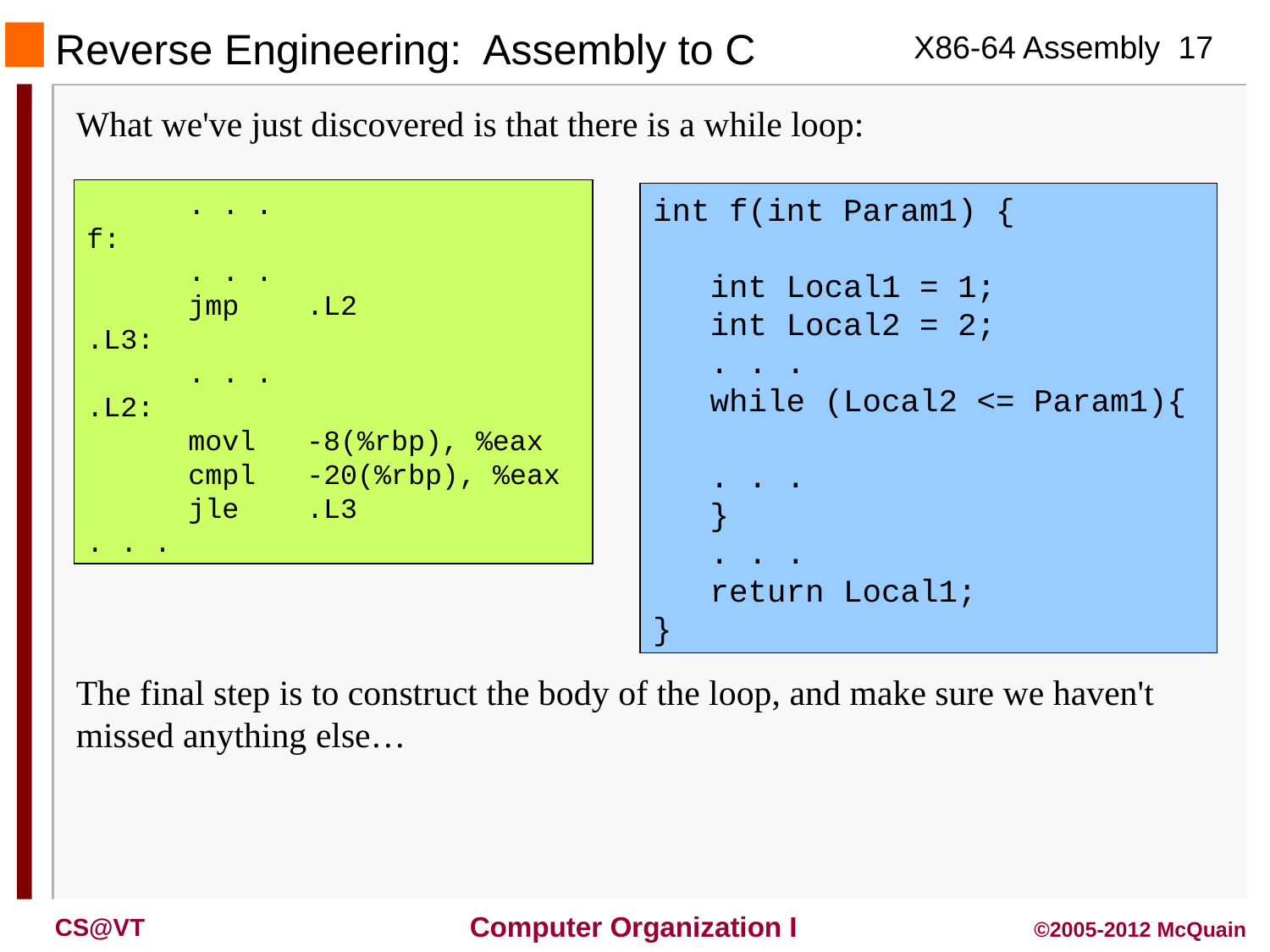

Reverse Engineering:  Assembly to C
What we've just discovered is that there is a while loop:
      . . .
f:
      . . .
      jmp    .L2
.L3:
      . . .
.L2:
      movl   -8(%rbp), %eax
      cmpl   -20(%rbp), %eax
      jle    .L3
. . .
int f(int Param1) {

   int Local1 = 1;
   int Local2 = 2;
   . . .
   while (Local2 <= Param1){
   . . .
   }
   . . .
   return Local1;
}
The final step is to construct the body of the loop, and make sure we haven't missed anything else…